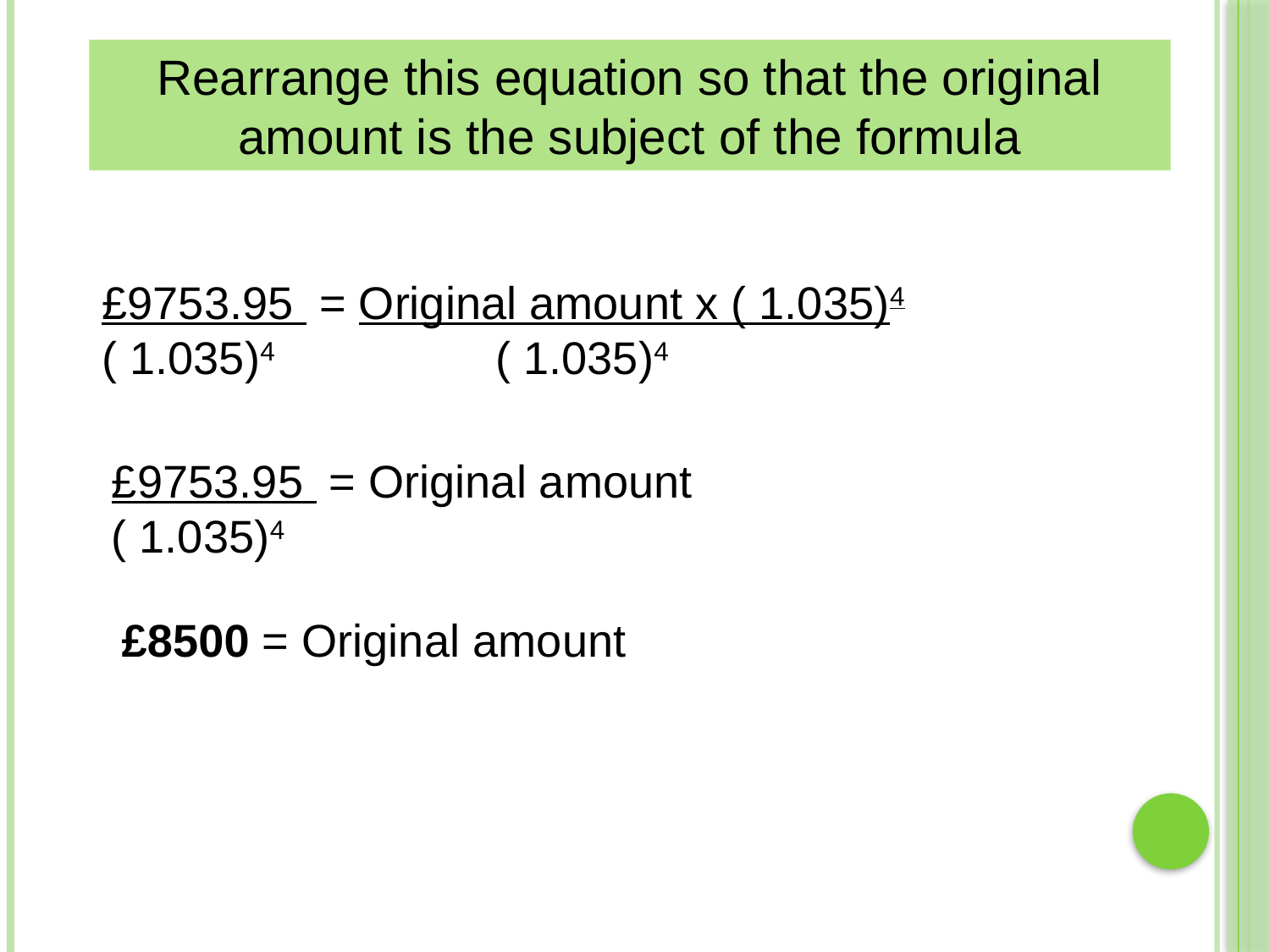

Rearrange this equation so that the original amount is the subject of the formula
£9753.95  = Original amount x ( 1.035)4
( 1.035)4		 ( 1.035)4

£9753.95  = Original amount
( 1.035)4

£8500 = Original amount